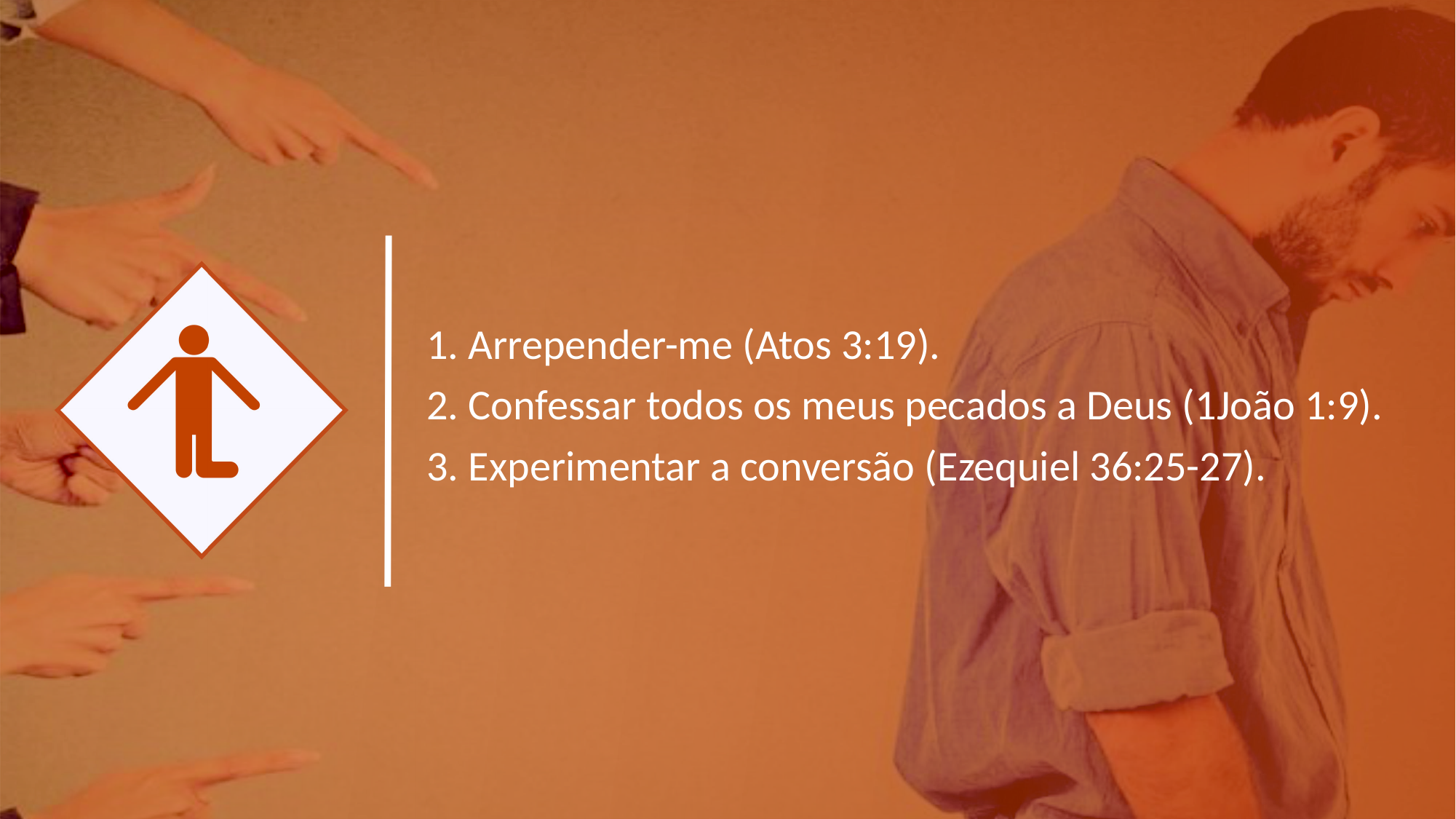

1. Arrepender-me (Atos 3:19).
2. Confessar todos os meus pecados a Deus (1João 1:9).
3. Experimentar a conversão (Ezequiel 36:25-27).